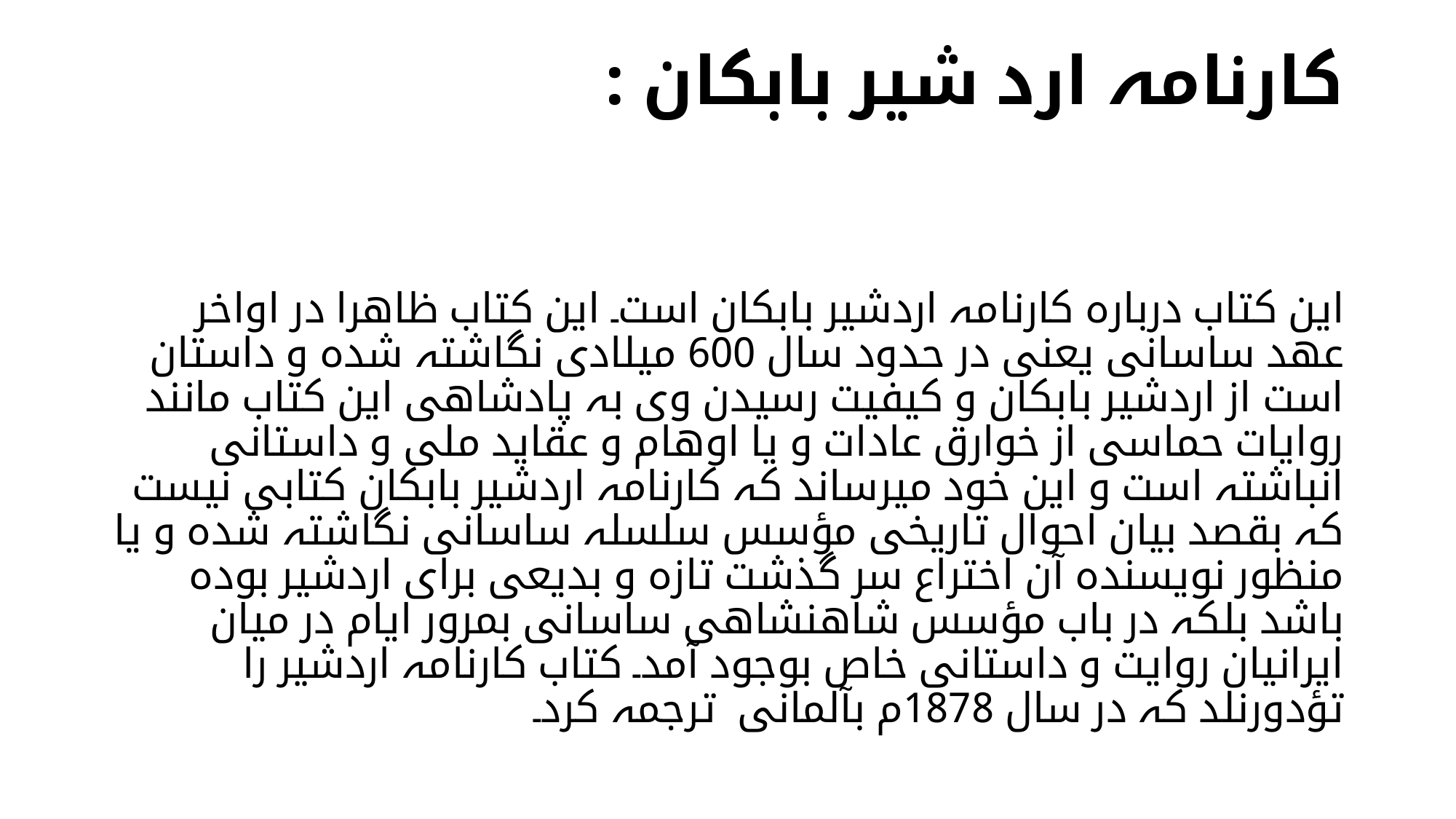

# کارنامہ ارد شیر بابکان :

این کتاب دربارہ کارنامہ اردشیر بابکان است۔ این کتاب ظاھرا در اواخر عھد ساسانی یعنی در حدود سال 600 میلادی نگاشتہ شدہ و داستان است از اردشیر بابکان و کیفیت رسیدن وی بہ پادشاھی این کتاب مانند روایات حماسی از خوارق عادات و یا اوھام و عقاید ملی و داستانی انباشتہ است و این خود میرساند کہ کارنامہ اردشیر بابکان کتابی نیست کہ بقصد بیان احوال تاریخی مؤسس سلسلہ ساسانی نگاشتہ شدہ و یا منظور نویسندہ آن اختراع سر گذشت تازہ و بدیعی برای اردشیر بودہ باشد بلکہ در باب مؤسس شاھنشاھی ساسانی بمرور ایام در میان ایرانیان روایت و داستانی خاص بوجود آمد۔ کتاب کارنامہ اردشیر را تؤدورنلد کہ در سال 1878م بآلمانی  ترجمہ کرد۔